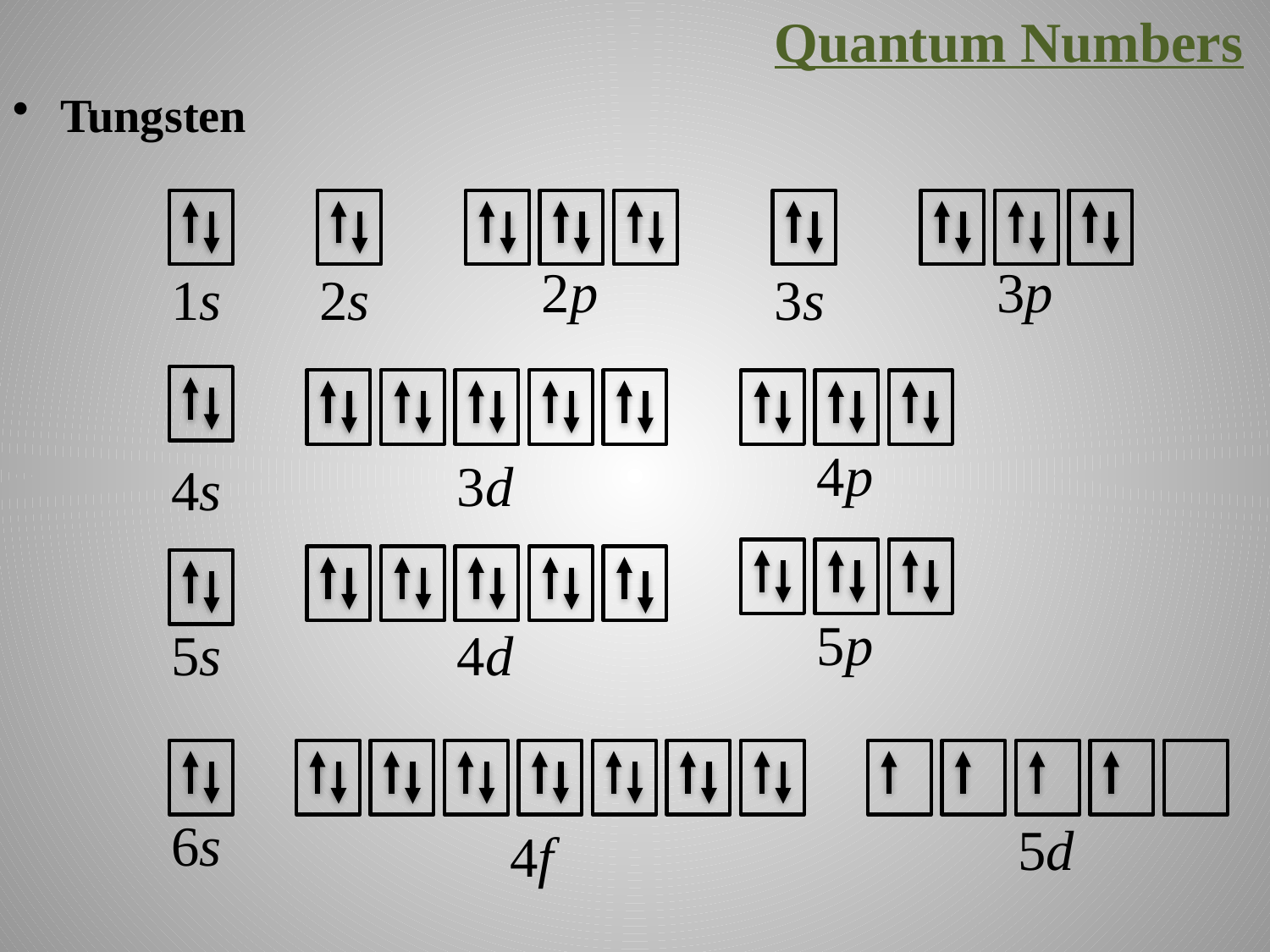

Quantum Numbers
Tungsten

2p
3p
1s
2s
3s

4p
3d
4s

5p
5s
4d

6s
5d
4f